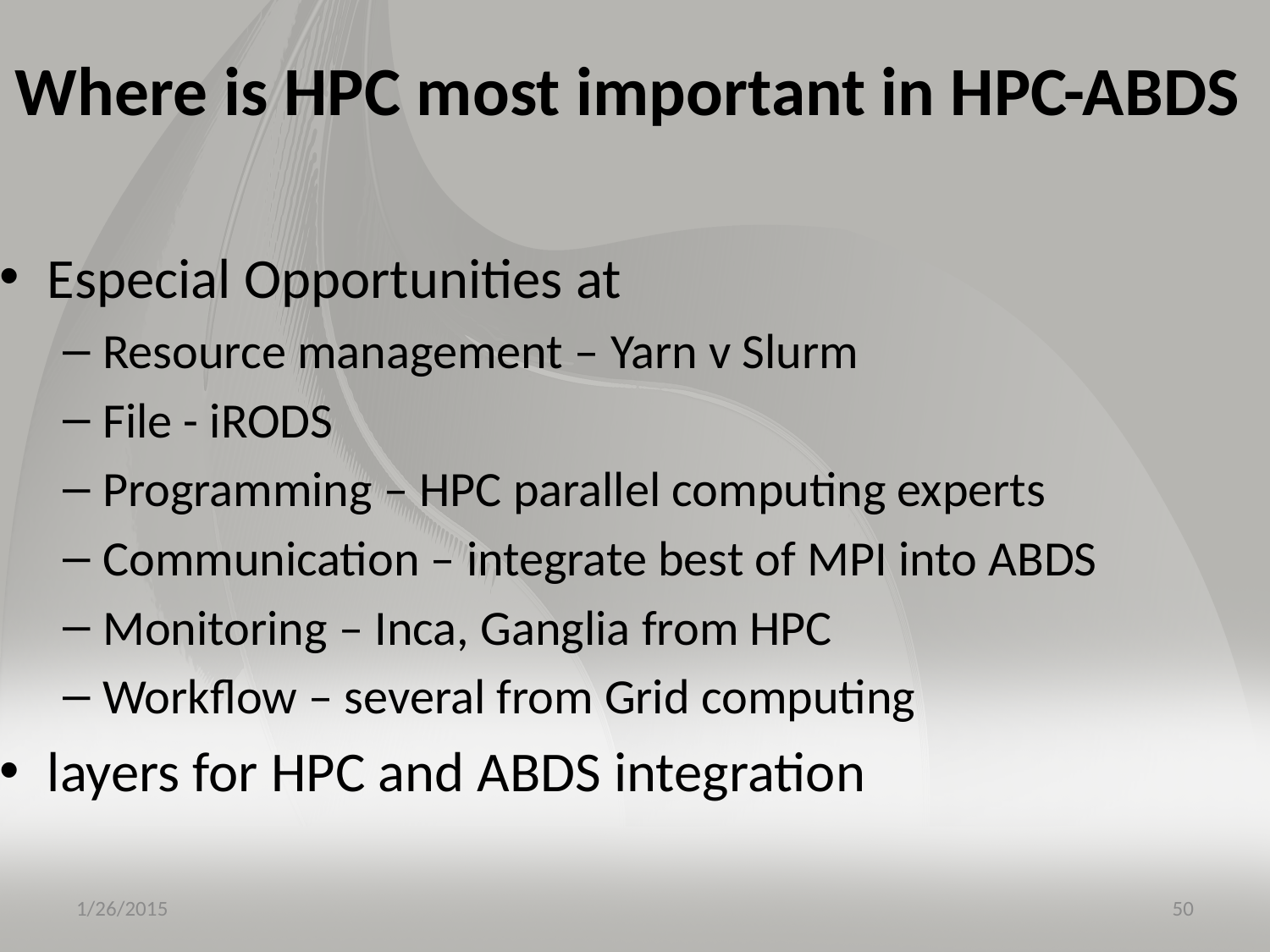

# Where is HPC most important in HPC-ABDS
Especial Opportunities at
Resource management – Yarn v Slurm
File - iRODS
Programming – HPC parallel computing experts
Communication – integrate best of MPI into ABDS
Monitoring – Inca, Ganglia from HPC
Workflow – several from Grid computing
layers for HPC and ABDS integration
1/26/2015
50